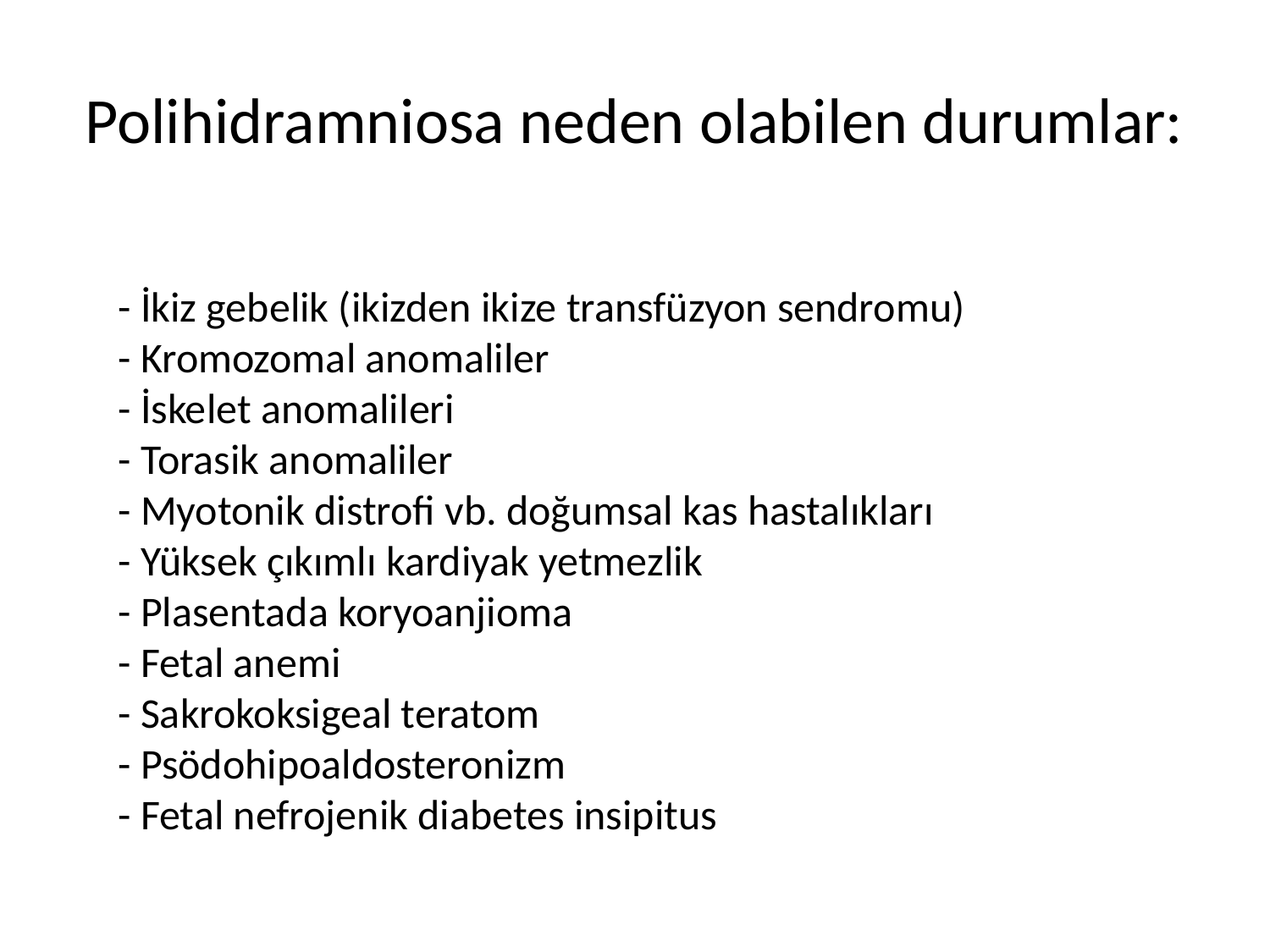

# Polihidramniosa neden olabilen durumlar:
- İkiz gebelik (ikizden ikize transfüzyon sendromu)
- Kromozomal anomaliler
- İskelet anomalileri
- Torasik anomaliler
- Myotonik distrofi vb. doğumsal kas hastalıkları
- Yüksek çıkımlı kardiyak yetmezlik
- Plasentada koryoanjioma
- Fetal anemi
- Sakrokoksigeal teratom
- Psödohipoaldosteronizm
- Fetal nefrojenik diabetes insipitus